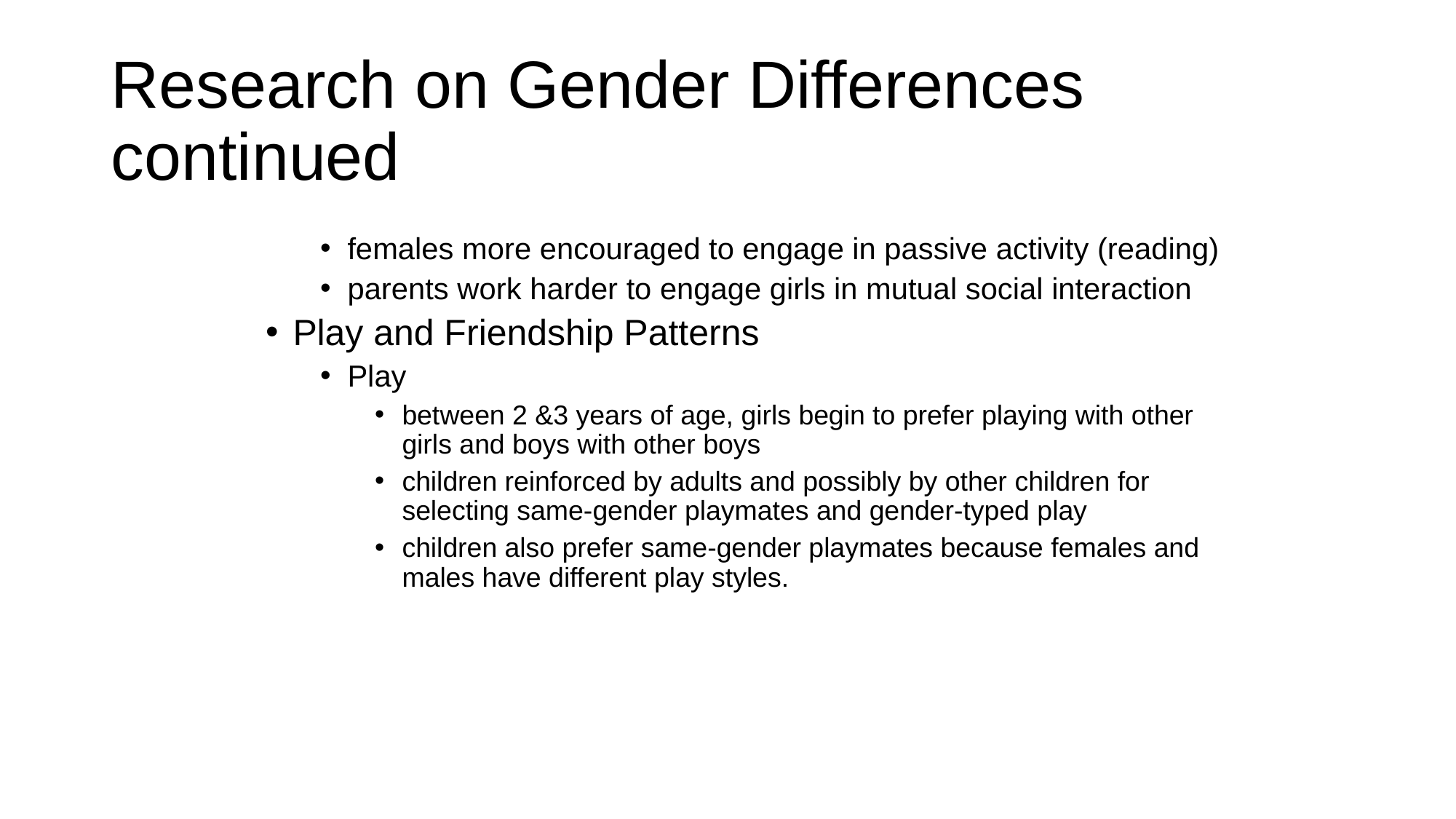

# Research on Gender Differences continued
females more encouraged to engage in passive activity (reading)
parents work harder to engage girls in mutual social interaction
Play and Friendship Patterns
Play
between 2 &3 years of age, girls begin to prefer playing with other girls and boys with other boys
children reinforced by adults and possibly by other children for selecting same-gender playmates and gender-typed play
children also prefer same-gender playmates because females and males have different play styles.